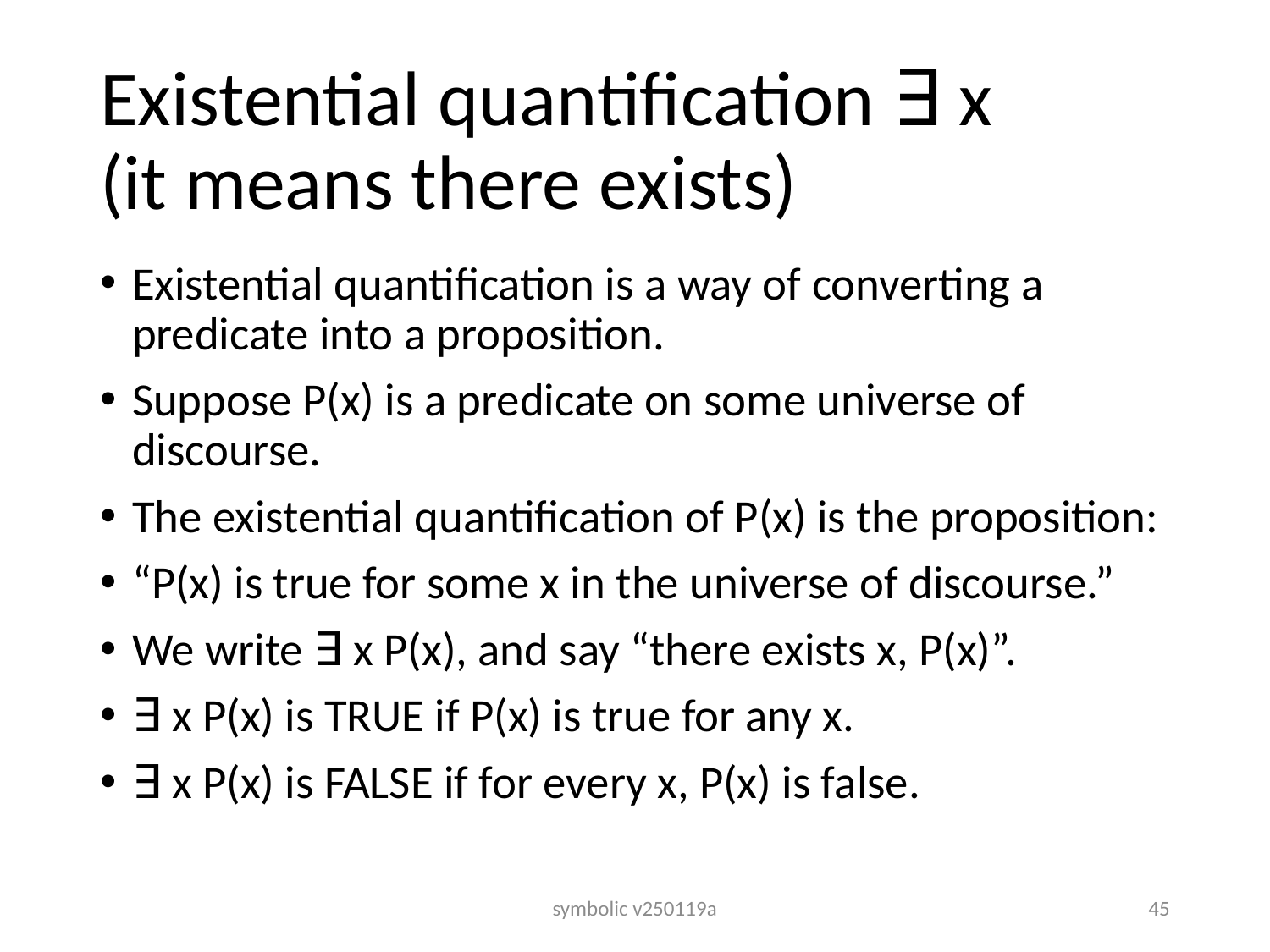

# Existential quantification ∃ x (it means there exists)
Existential quantification is a way of converting a predicate into a proposition.
Suppose P(x) is a predicate on some universe of discourse.
The existential quantification of P(x) is the proposition:
“P(x) is true for some x in the universe of discourse.”
We write ∃ x P(x), and say “there exists x, P(x)”.
∃ x P(x) is TRUE if P(x) is true for any x.
∃ x P(x) is FALSE if for every x, P(x) is false.

symbolic v250119a
45